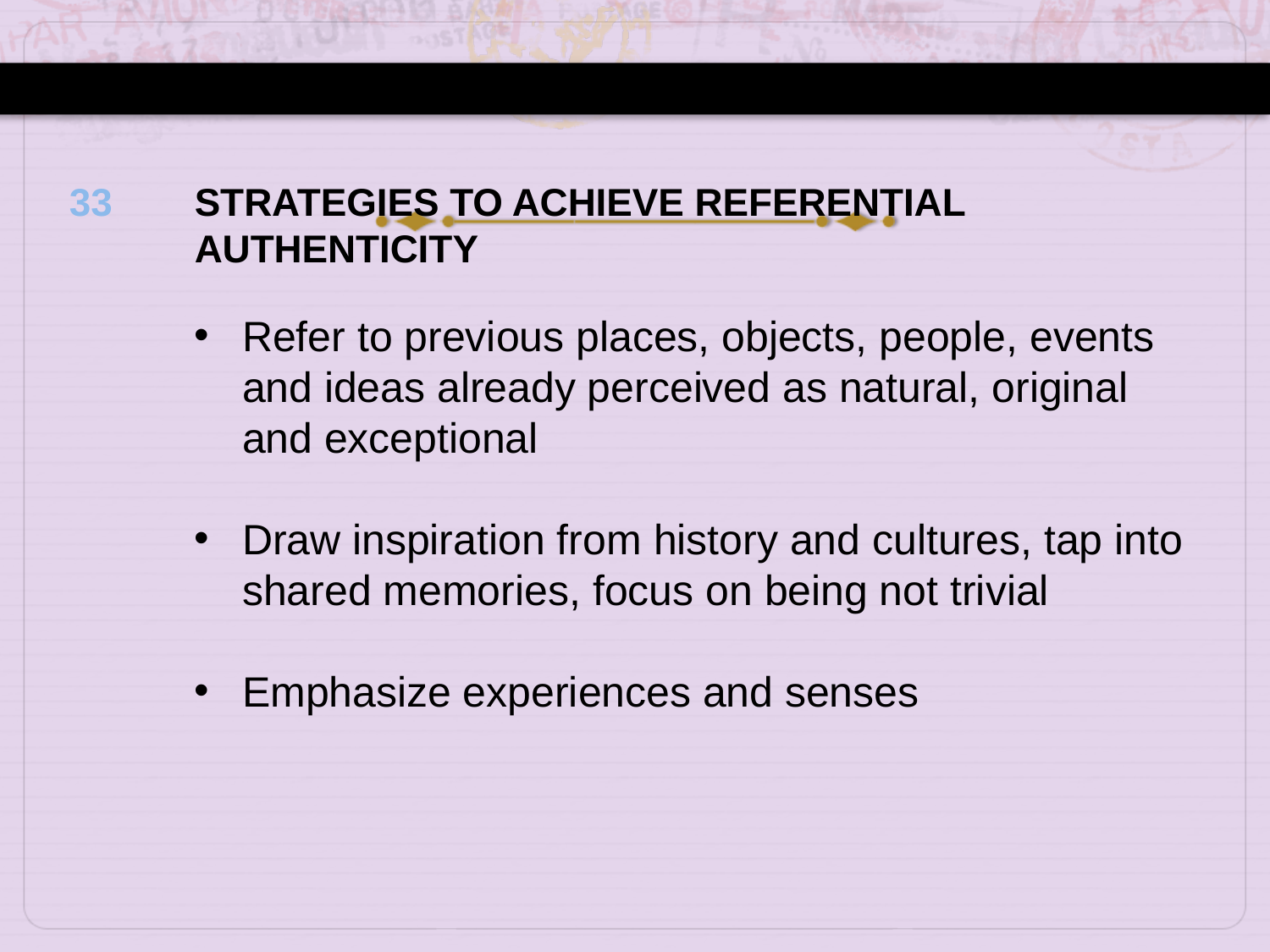

33
STRATEGIES TO ACHIEVE REFERENTIAL AUTHENTICITY
Refer to previous places, objects, people, events and ideas already perceived as natural, original and exceptional
Draw inspiration from history and cultures, tap into shared memories, focus on being not trivial
Emphasize experiences and senses